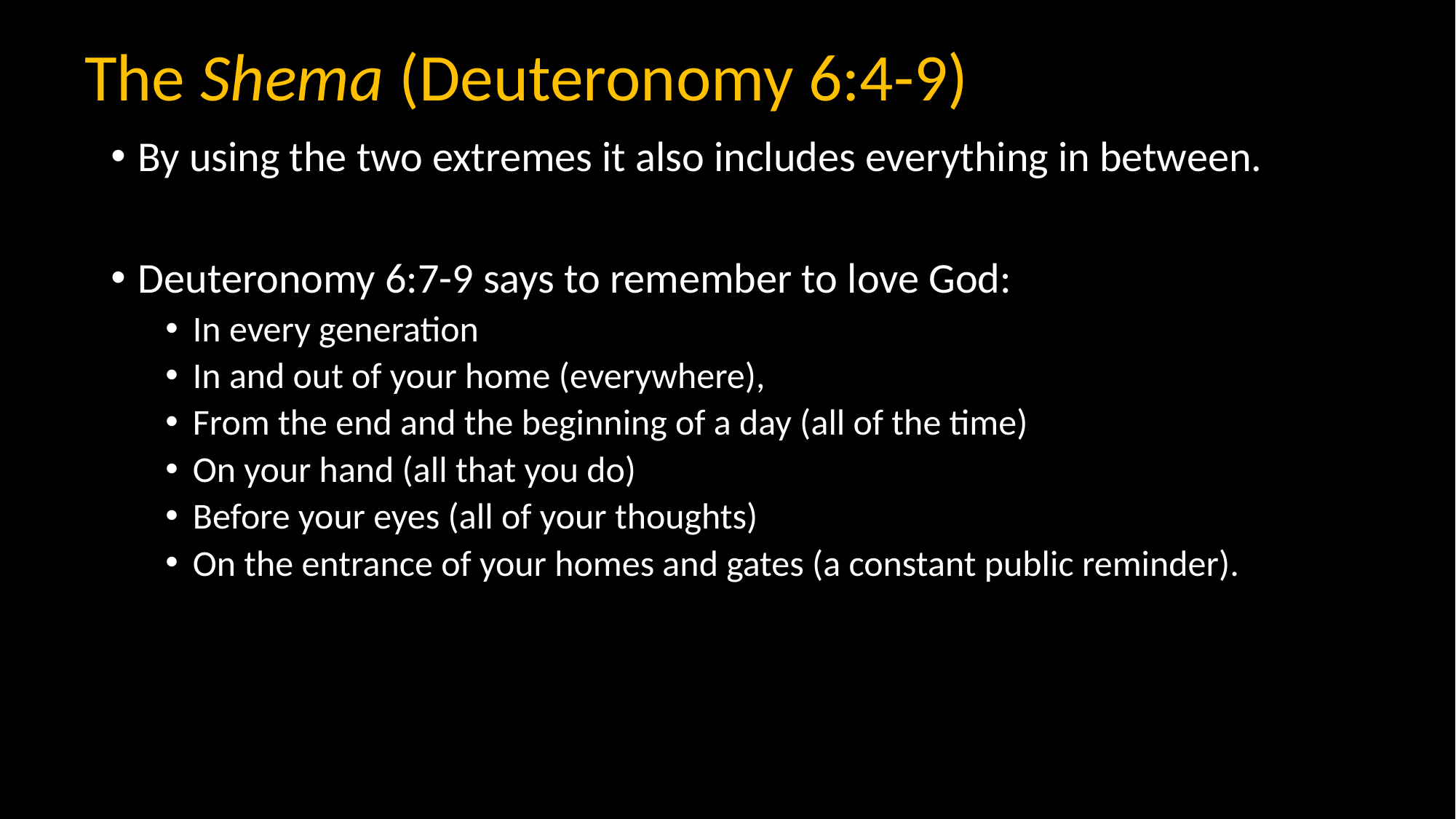

# The Shema (Deuteronomy 6:4-9)
By using the two extremes it also includes everything in between.

Deuteronomy 6:7-9 says to remember to love God:
In every generation
In and out of your home (everywhere),
From the end and the beginning of a day (all of the time)
On your hand (all that you do)
Before your eyes (all of your thoughts)
On the entrance of your homes and gates (a constant public reminder).